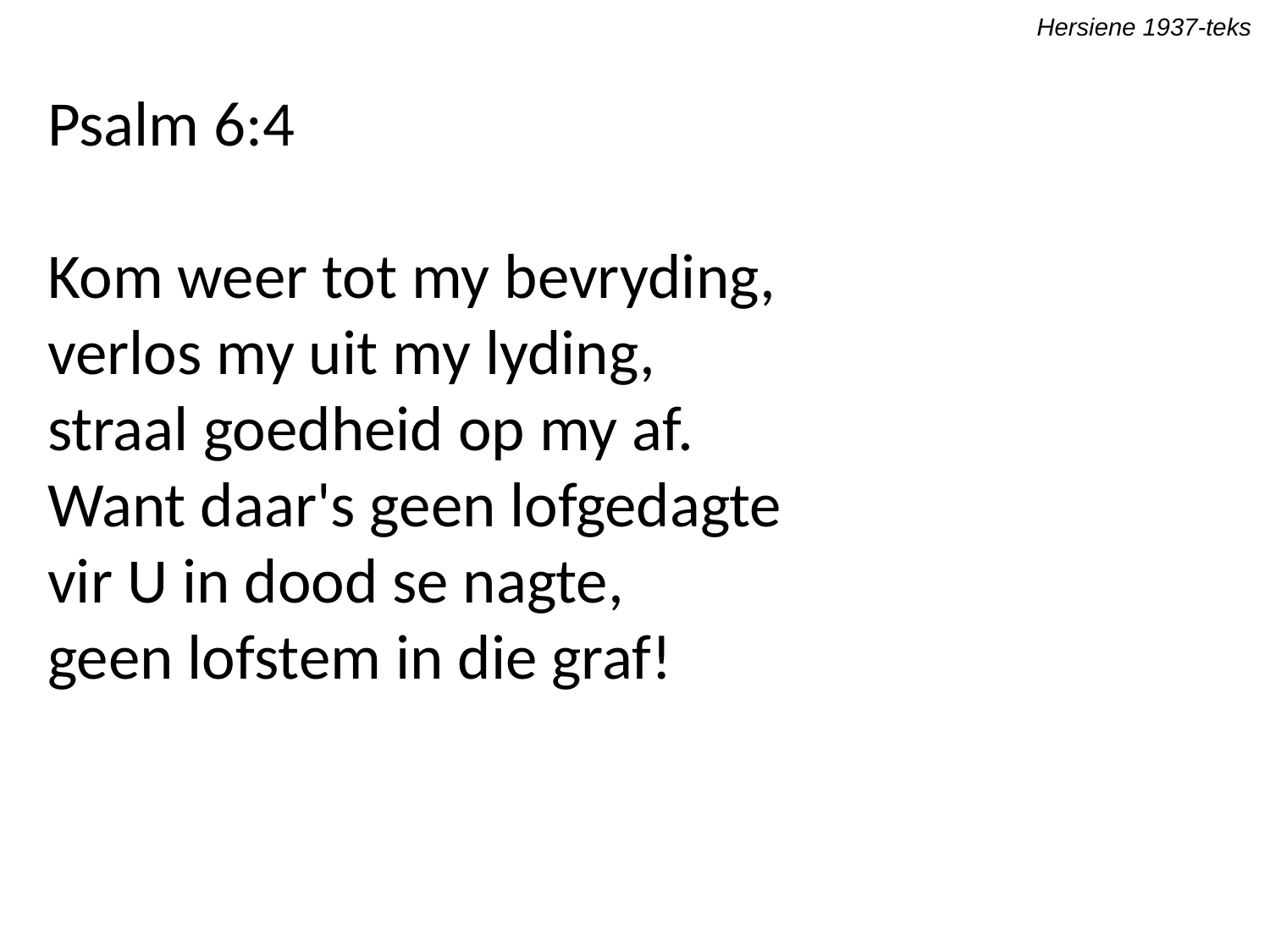

Hersiene 1937-teks
Psalm 6:4

Kom weer tot my bevryding,
verlos my uit my lyding,
straal goedheid op my af.
Want daar's geen lofgedagte
vir U in dood se nagte,
geen lofstem in die graf!